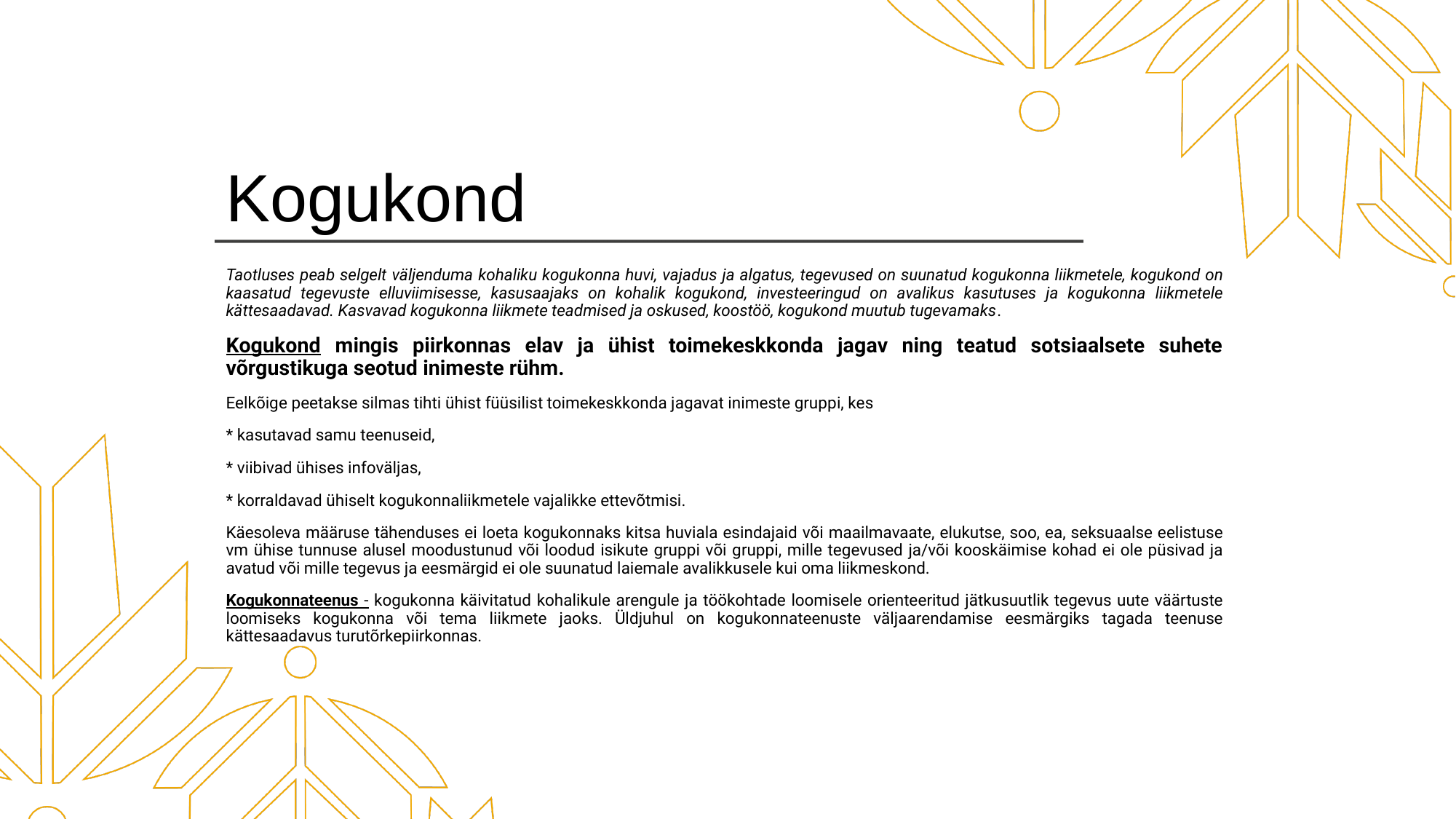

# Kogukond
Taotluses peab selgelt väljenduma kohaliku kogukonna huvi, vajadus ja algatus, tegevused on suunatud kogukonna liikmetele, kogukond on kaasatud tegevuste elluviimisesse, kasusaajaks on kohalik kogukond, investeeringud on avalikus kasutuses ja kogukonna liikmetele kättesaadavad. Kasvavad kogukonna liikmete teadmised ja oskused, koostöö, kogukond muutub tugevamaks.
Kogukond mingis piirkonnas elav ja ühist toimekeskkonda jagav ning teatud sotsiaalsete suhete võrgustikuga seotud inimeste rühm.
Eelkõige peetakse silmas tihti ühist füüsilist toimekeskkonda jagavat inimeste gruppi, kes
* kasutavad samu teenuseid,
* viibivad ühises infoväljas,
* korraldavad ühiselt kogukonnaliikmetele vajalikke ettevõtmisi.
Käesoleva määruse tähenduses ei loeta kogukonnaks kitsa huviala esindajaid või maailmavaate, elukutse, soo, ea, seksuaalse eelistuse vm ühise tunnuse alusel moodustunud või loodud isikute gruppi või gruppi, mille tegevused ja/või kooskäimise kohad ei ole püsivad ja avatud või mille tegevus ja eesmärgid ei ole suunatud laiemale avalikkusele kui oma liikmeskond.
Kogukonnateenus - kogukonna käivitatud kohalikule arengule ja töökohtade loomisele orienteeritud jätkusuutlik tegevus uute väärtuste loomiseks kogukonna või tema liikmete jaoks. Üldjuhul on kogukonnateenuste väljaarendamise eesmärgiks tagada teenuse kättesaadavus turutõrkepiirkonnas.